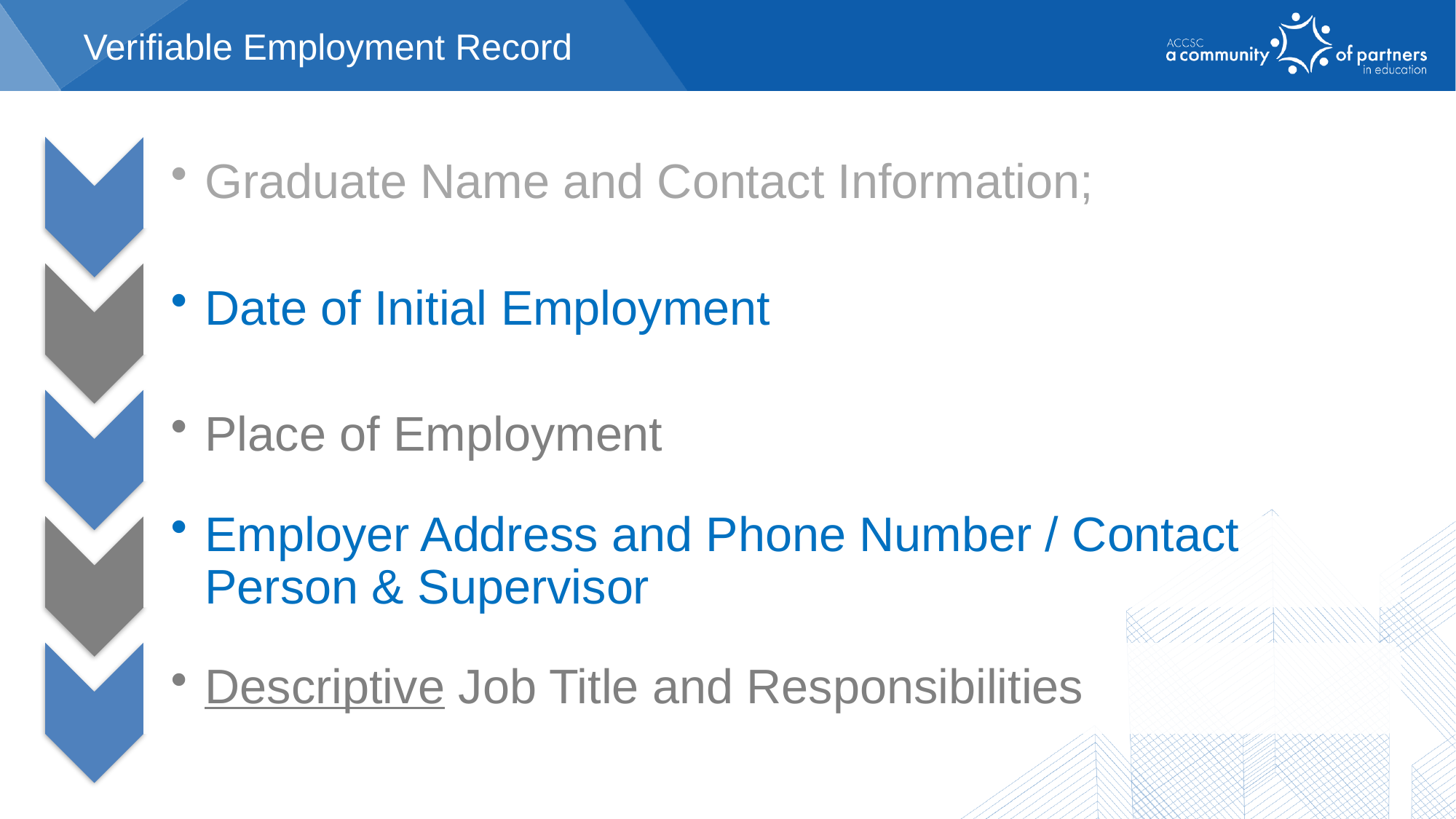

Verifiable Employment Record

Graduate Name and Contact Information;

Date of Initial Employment

Place of Employment

Employer Address and Phone Number / Contact Person & Supervisor

Descriptive Job Title and Responsibilities